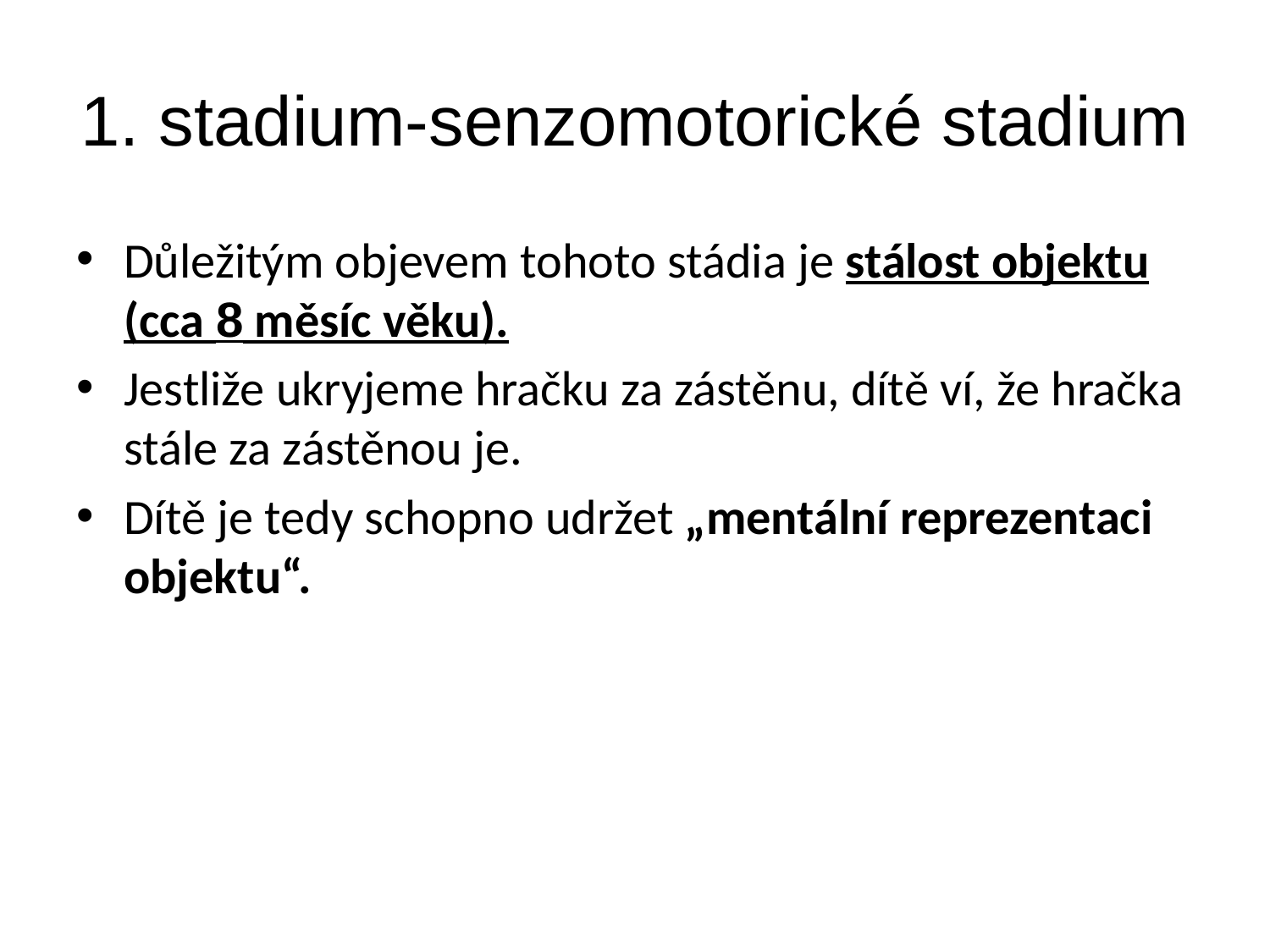

# 1. stadium-senzomotorické stadium
Důležitým objevem tohoto stádia je stálost objektu (cca 8 měsíc věku).
Jestliže ukryjeme hračku za zástěnu, dítě ví, že hračka stále za zástěnou je.
Dítě je tedy schopno udržet „mentální reprezentaci objektu“.